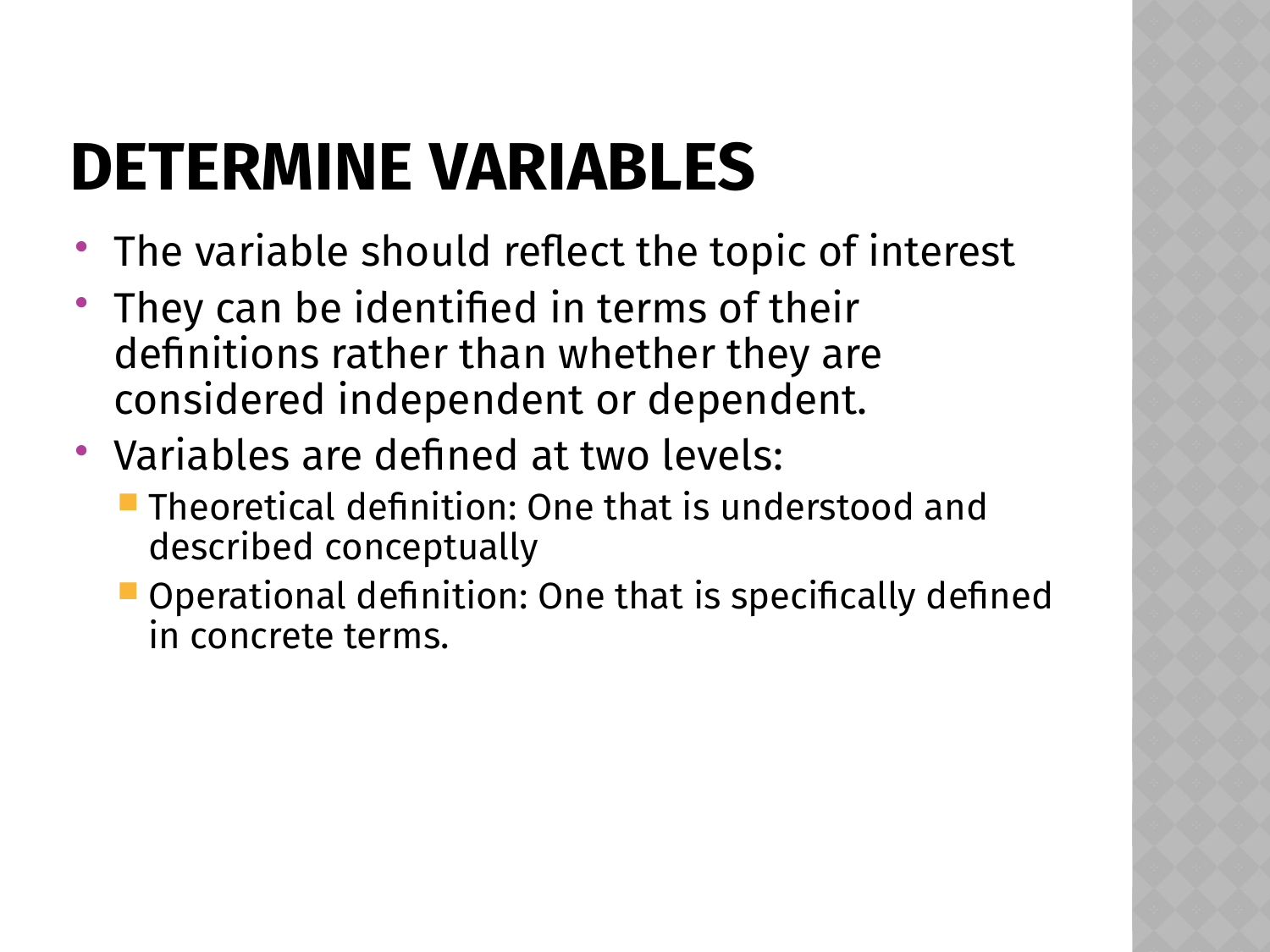

# Determine variables
The variable should reflect the topic of interest
They can be identified in terms of their definitions rather than whether they are considered independent or dependent.
Variables are defined at two levels:
Theoretical definition: One that is understood and described conceptually
Operational definition: One that is specifically defined in concrete terms.